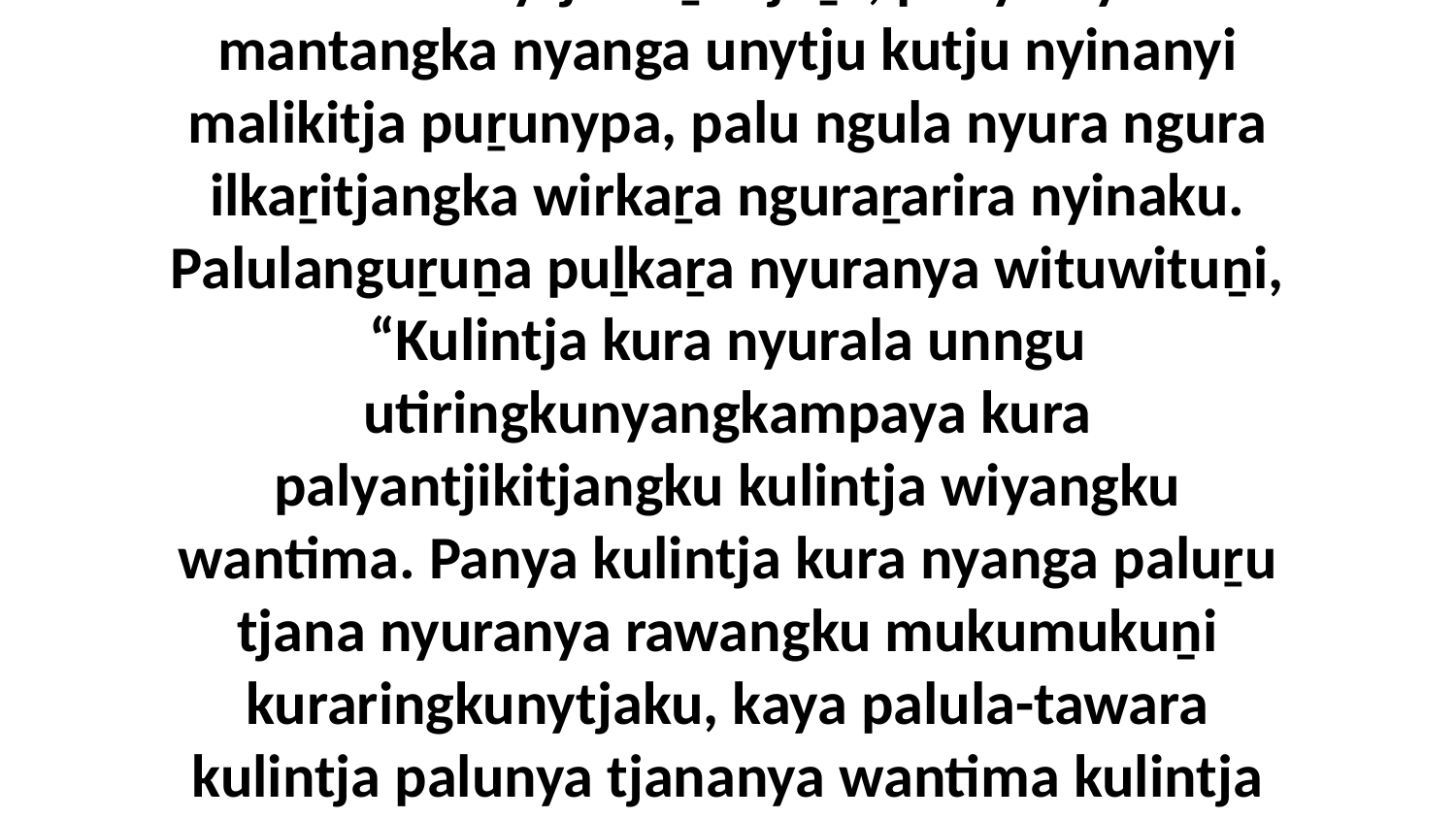

11 Uwa walytja wiṟu tjuṯa, panya nyura mantangka nyanga unytju kutju nyinanyi malikitja puṟunypa, palu ngula nyura ngura ilkaṟitjangka wirkaṟa nguraṟarira nyinaku. Palulanguṟuṉa puḻkaṟa nyuranya wituwituṉi, “Kulintja kura nyurala unngu utiringkunyangkampaya kura palyantjikitjangku kulintja wiyangku wantima. Panya kulintja kura nyanga paluṟu tjana nyuranya rawangku mukumukuṉi kuraringkunytjaku, kaya palula-tawara kulintja palunya tjananya wantima kulintja wiyangku.”